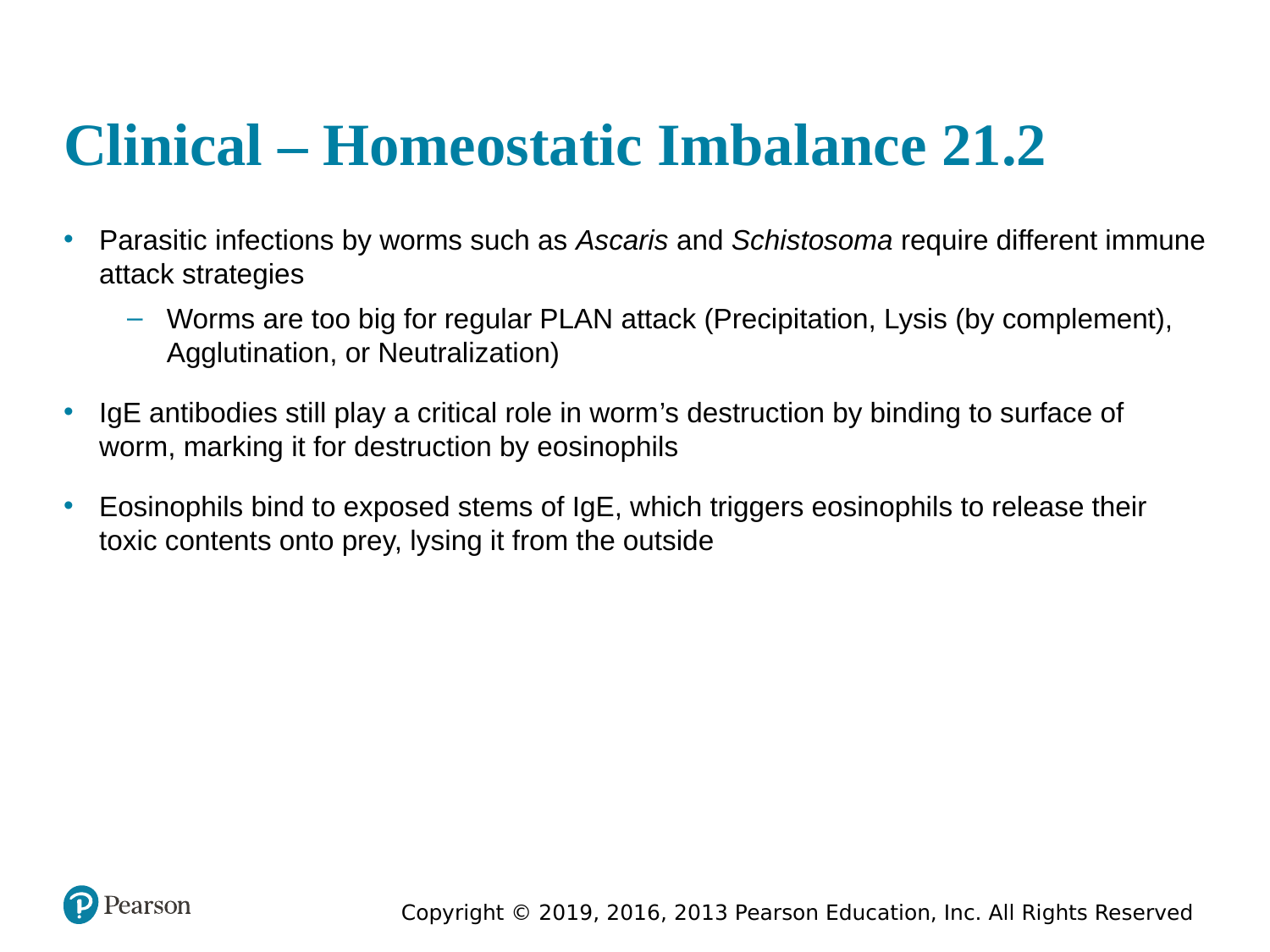

# Clinical – Homeostatic Imbalance 21.2
Parasitic infections by worms such as Ascaris and Schistosoma require different immune attack strategies
Worms are too big for regular PLAN attack (Precipitation, Lysis (by complement), Agglutination, or Neutralization)
IgE antibodies still play a critical role in worm’s destruction by binding to surface of worm, marking it for destruction by eosinophils
Eosinophils bind to exposed stems of IgE, which triggers eosinophils to release their toxic contents onto prey, lysing it from the outside